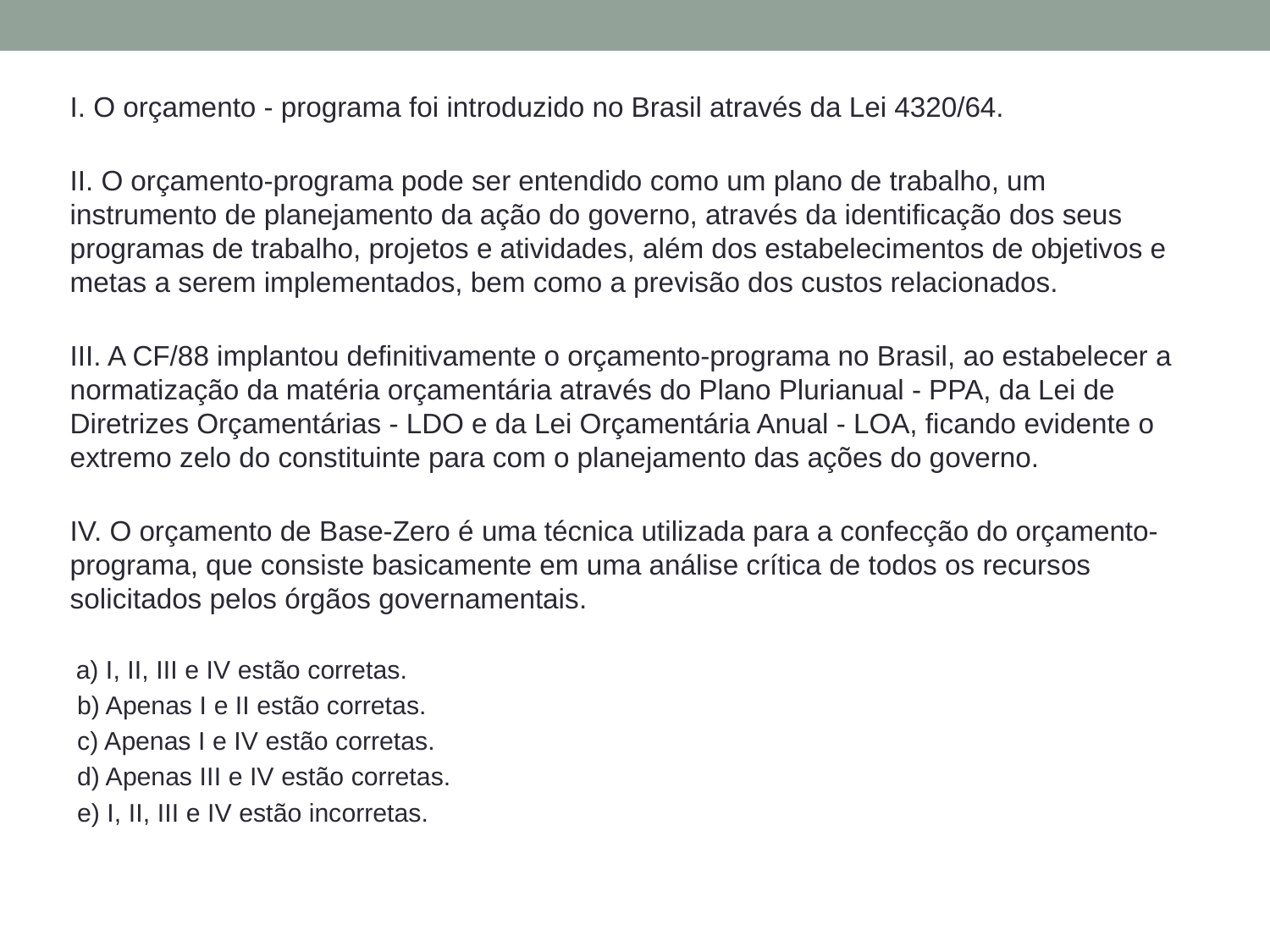

I. O orçamento - programa foi introduzido no Brasil através da Lei 4320/64.
II. O orçamento-programa pode ser entendido como um plano de trabalho, um instrumento de planejamento da ação do governo, através da identificação dos seus programas de trabalho, projetos e atividades, além dos estabelecimentos de objetivos e metas a serem implementados, bem como a previsão dos custos relacionados.
III. A CF/88 implantou definitivamente o orçamento-programa no Brasil, ao estabelecer a normatização da matéria orçamentária através do Plano Plurianual - PPA, da Lei de Diretrizes Orçamentárias - LDO e da Lei Orçamentária Anual - LOA, ficando evidente o extremo zelo do constituinte para com o planejamento das ações do governo.
IV. O orçamento de Base-Zero é uma técnica utilizada para a confecção do orçamento- programa, que consiste basicamente em uma análise crítica de todos os recursos solicitados pelos órgãos governamentais.
 a) I, II, III e IV estão corretas.
 b) Apenas I e II estão corretas.
 c) Apenas I e IV estão corretas.
 d) Apenas III e IV estão corretas.
 e) I, II, III e IV estão incorretas.